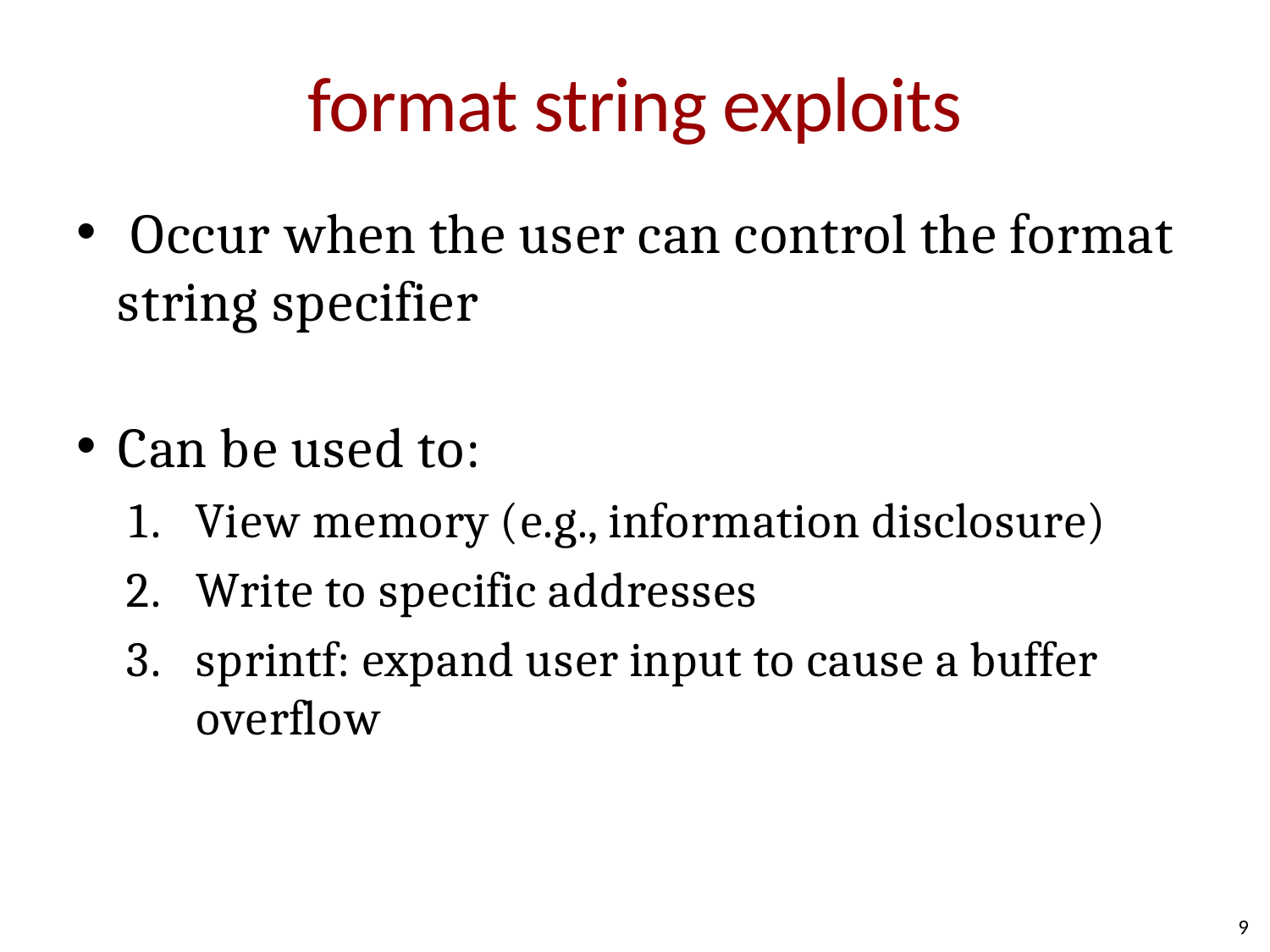

# format string exploits
 Occur when the user can control the format string specifier
Can be used to:
View memory (e.g., information disclosure)
Write to specific addresses
sprintf: expand user input to cause a buffer overflow
9